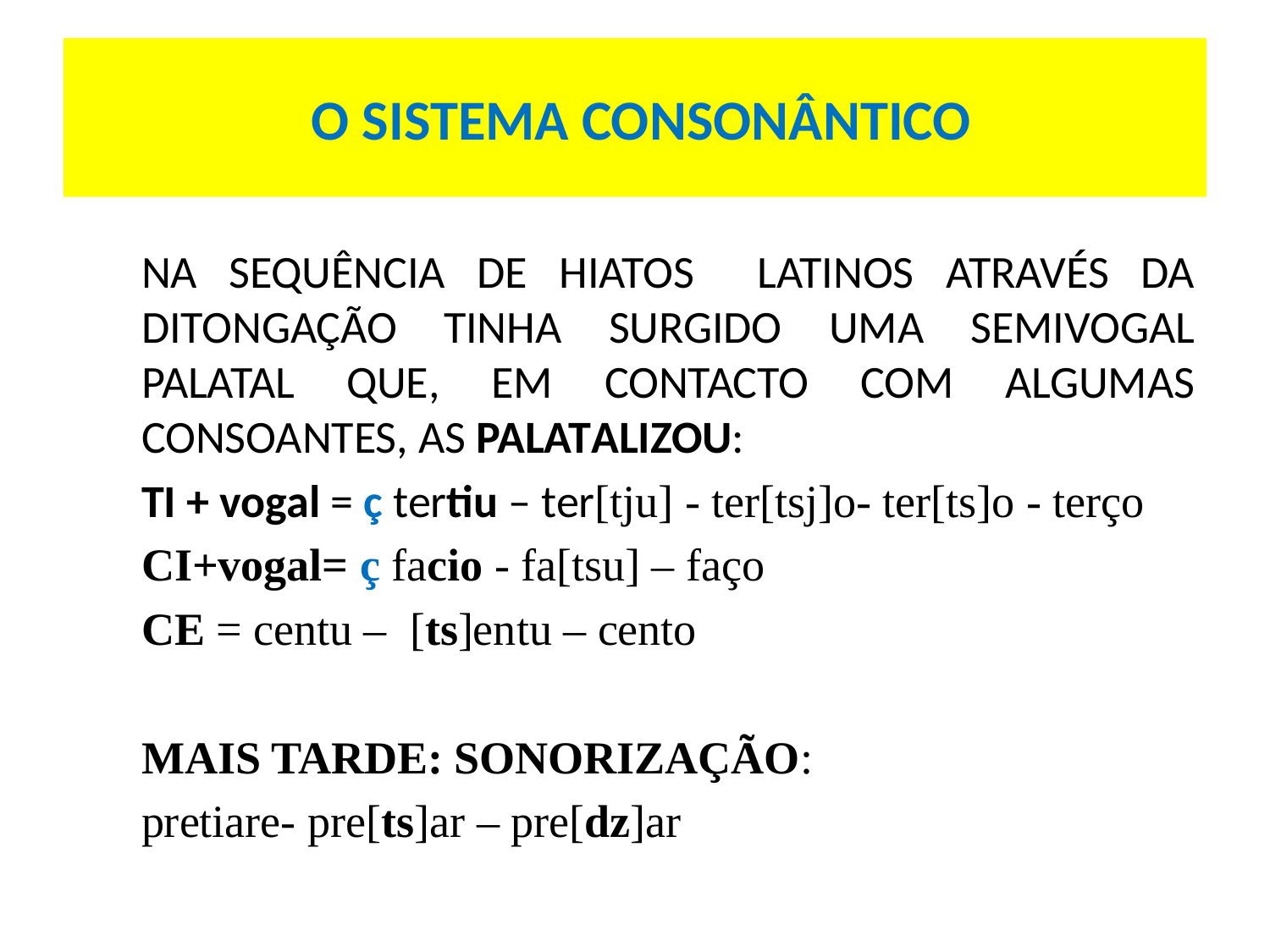

# O SISTEMA CONSONÂNTICO
NA SEQUÊNCIA DE HIATOS  LATINOS ATRAVÉS DA DITONGAÇÃO TINHA SURGIDO UMA SEMIVOGAL PALATAL QUE, EM CONTACTO COM ALGUMAS CONSOANTES, AS PALATALIZOU:
TI + vogal = ç tertiu – ter[tju] - ter[tsj]o- ter[ts]o - terço
CI+vogal= ç facio - fa[tsu] – faço
CE = centu –  [ts]entu – cento

MAIS TARDE: SONORIZAÇÃO:
pretiare- pre[ts]ar – pre[dz]ar